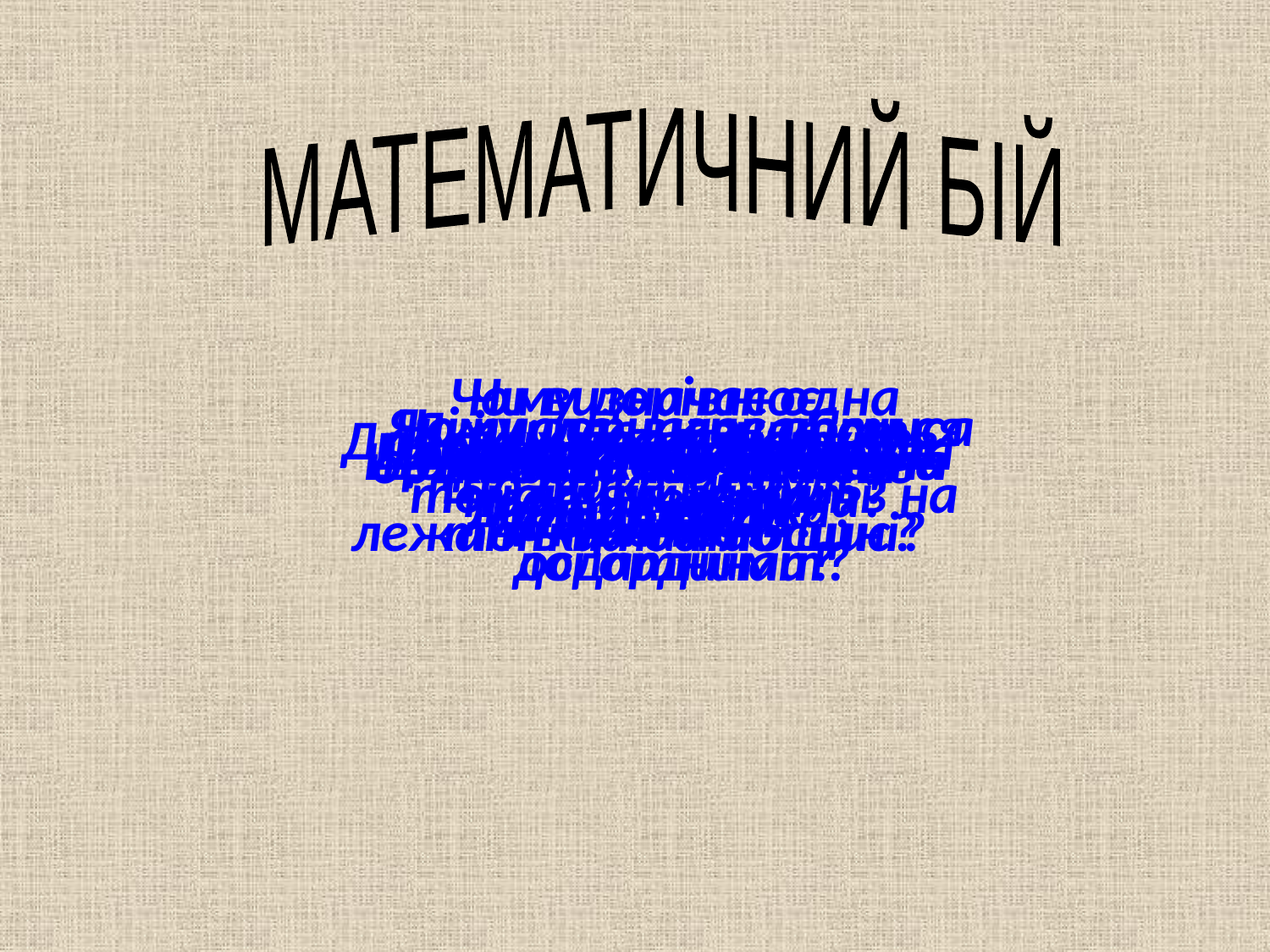

МАТЕМАТИЧНИЙ БІЙ
Чому дорівнює ордината точок, які лежать на осі абсцис?
Які числа називають протилежними?
Чи визначає одна координата місце точки на площині?
Для яких чисел модуль дорівнює -7?
Які координати мають точки?
Для яких чисел модуль дорівнює 15?
Що таке модуль?
Чому дорівнює модуль -7; 1,8?
Що таке координатна площина?
Як називають осі координат?
Що така координатна пряма?
Які числа називаються від’ємними, додатними?
Що таке координата точки?
Чому дорівнює абсциса точок, які лежать на осі ординат?